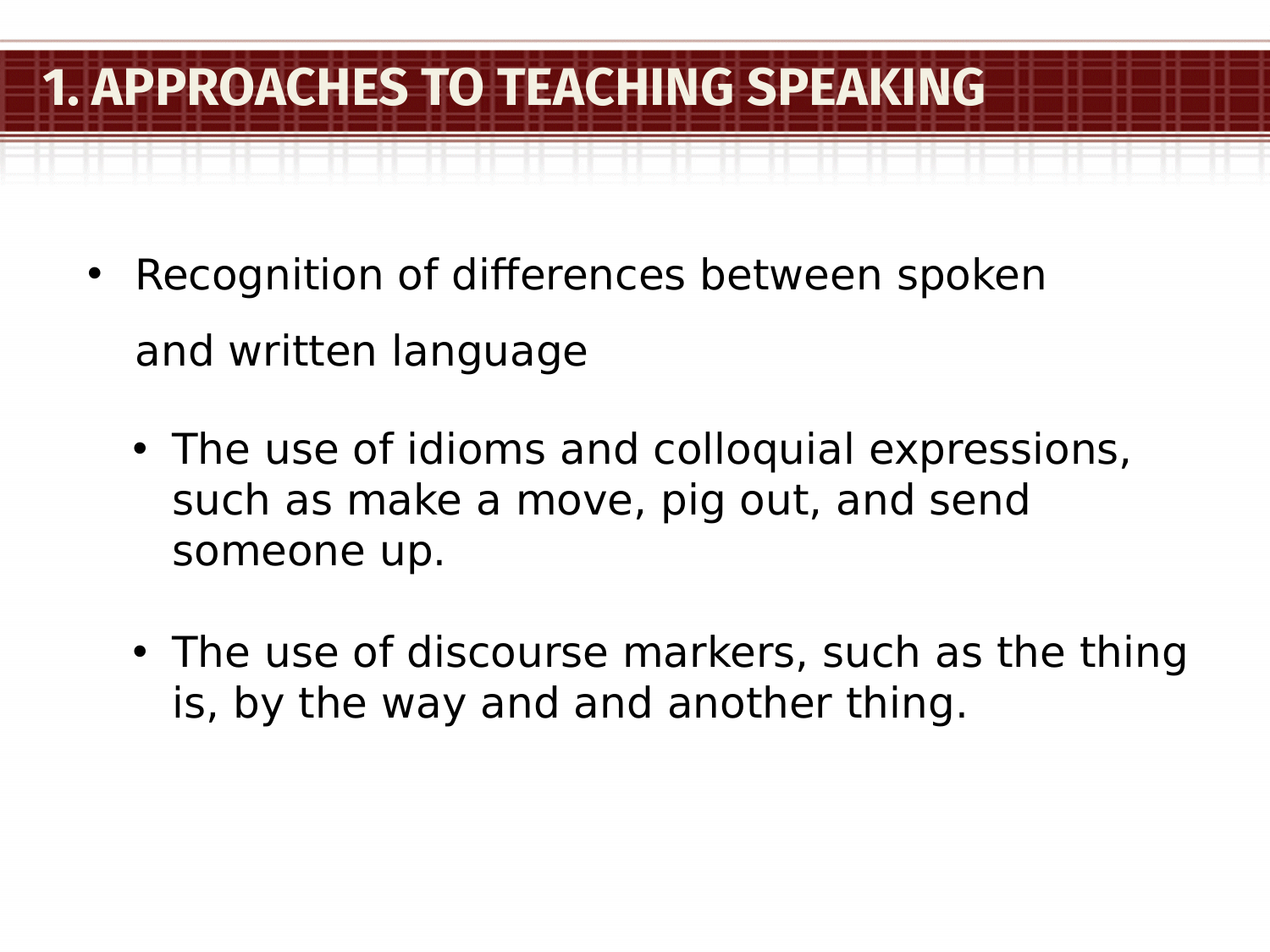

# 1. Approaches to Teaching Speaking
Recognition of differences between spoken and written language

The use of idioms and colloquial expressions, such as make a move, pig out, and send someone up.
The use of discourse markers, such as the thing is, by the way and and another thing.